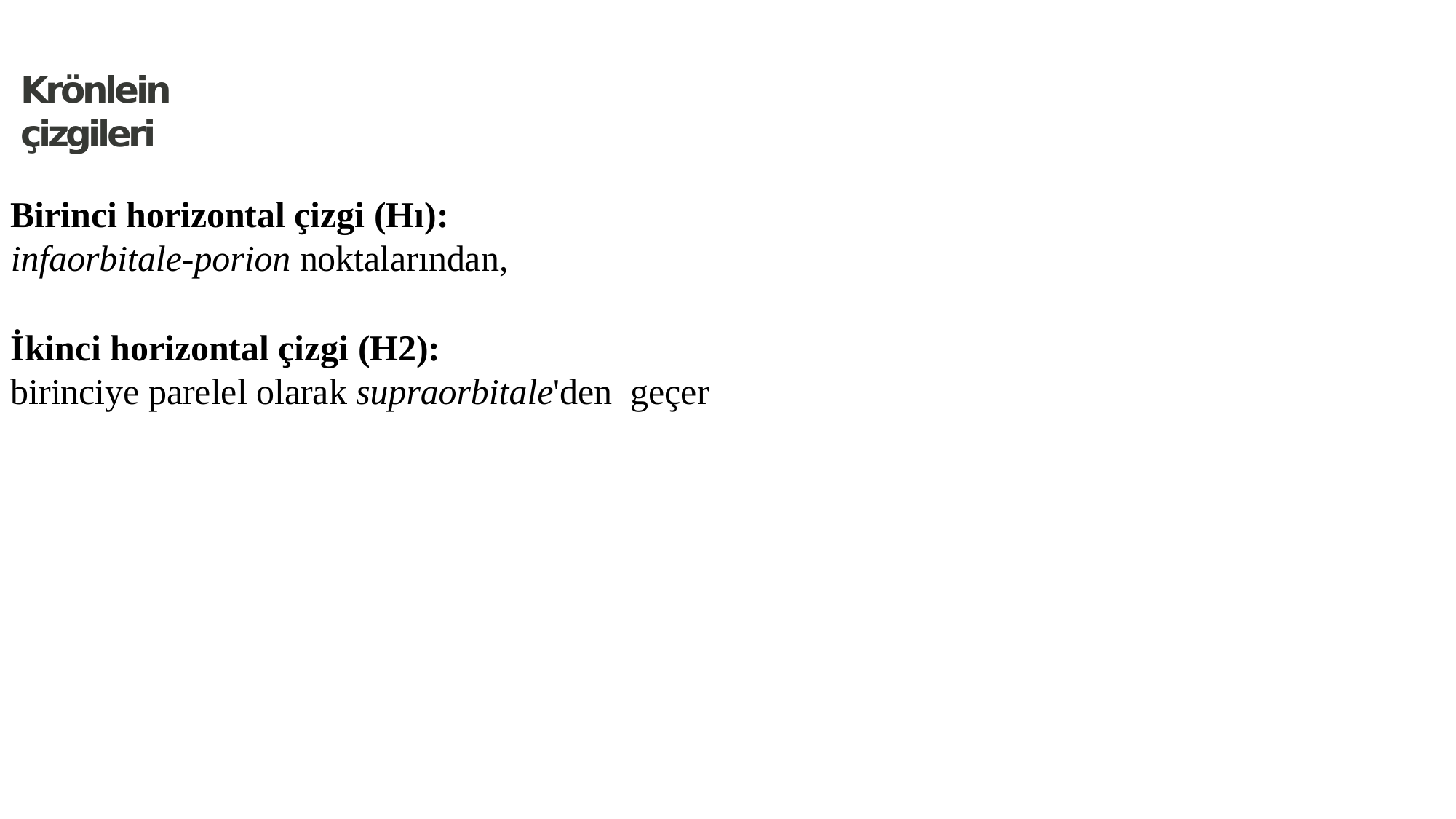

# Krönlein çizgileri
Birinci horizontal çizgi (Hı):
infaorbitale-porion noktalarından,

İkinci horizontal çizgi (H2):
birinciye parelel olarak supraorbitale'den  geçer